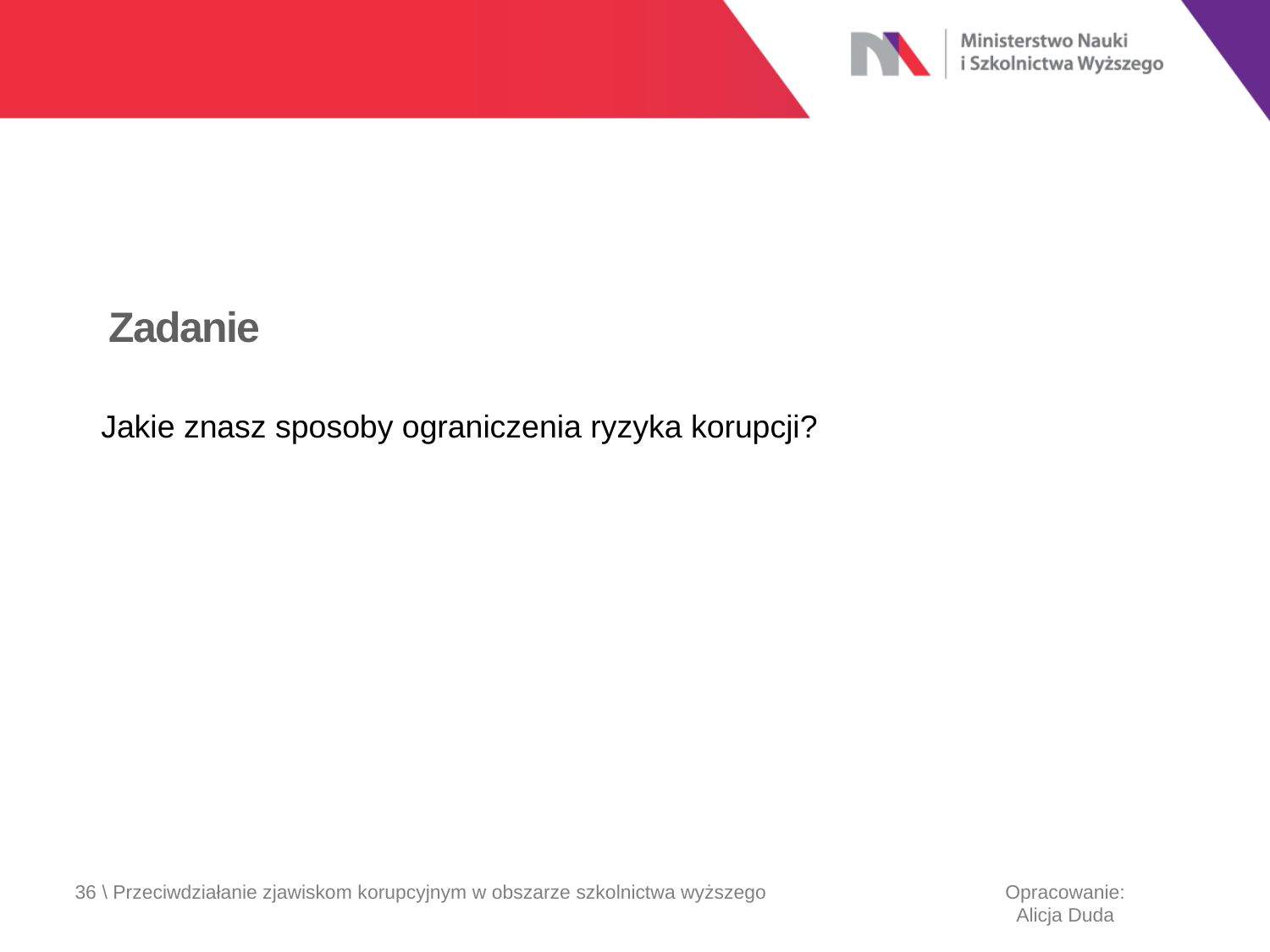

Zadanie

Jakie znasz sposoby ograniczenia ryzyka korupcji?
36 \ Przeciwdziałanie zjawiskom korupcyjnym w obszarze szkolnictwa wyższego
Opracowanie:
  Alicja Duda